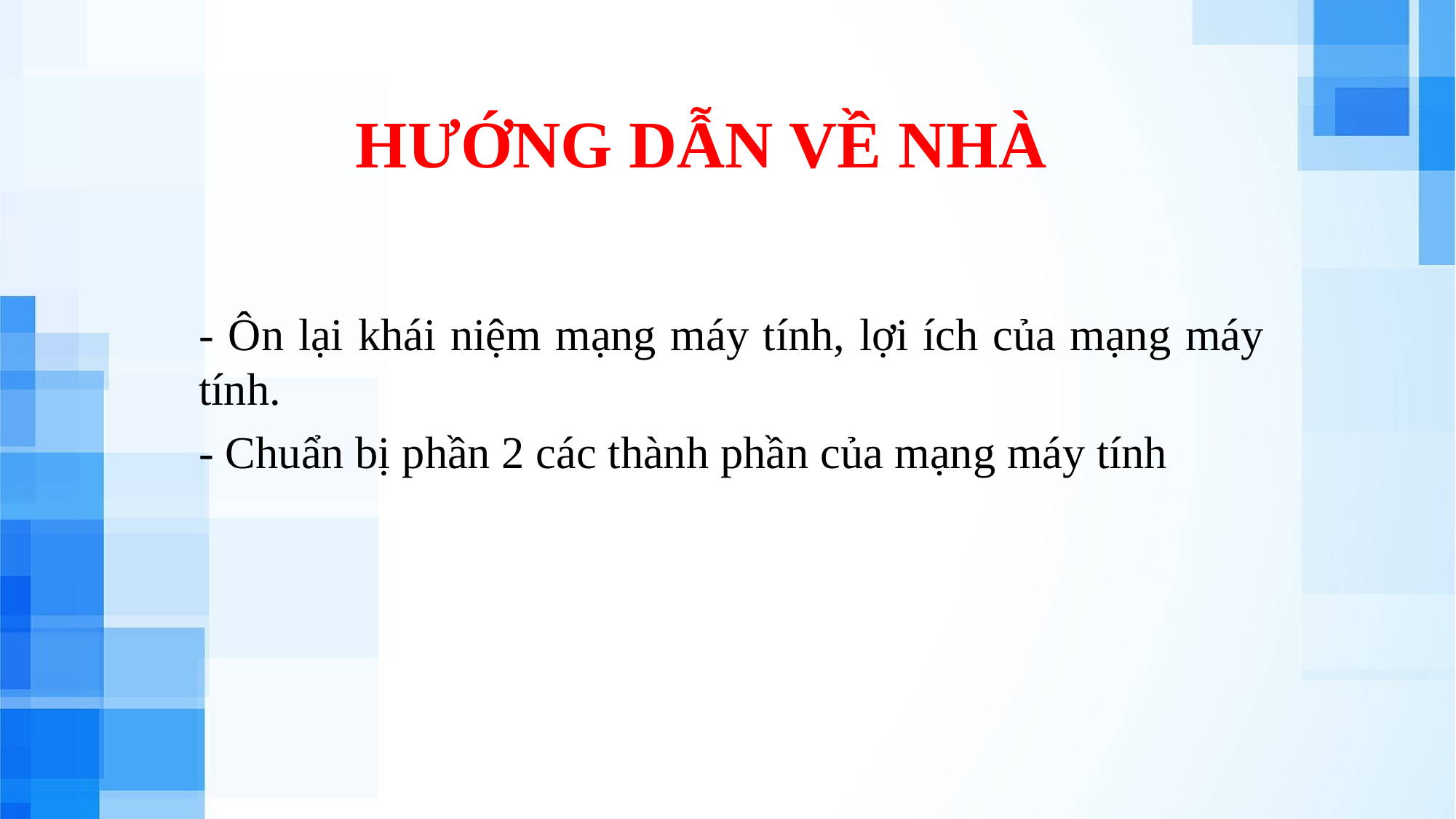

# HƯỚNG DẪN VỀ NHÀ
- Ôn lại khái niệm mạng máy tính, lợi ích của mạng máy tính.
- Chuẩn bị phần 2 các thành phần của mạng máy tính